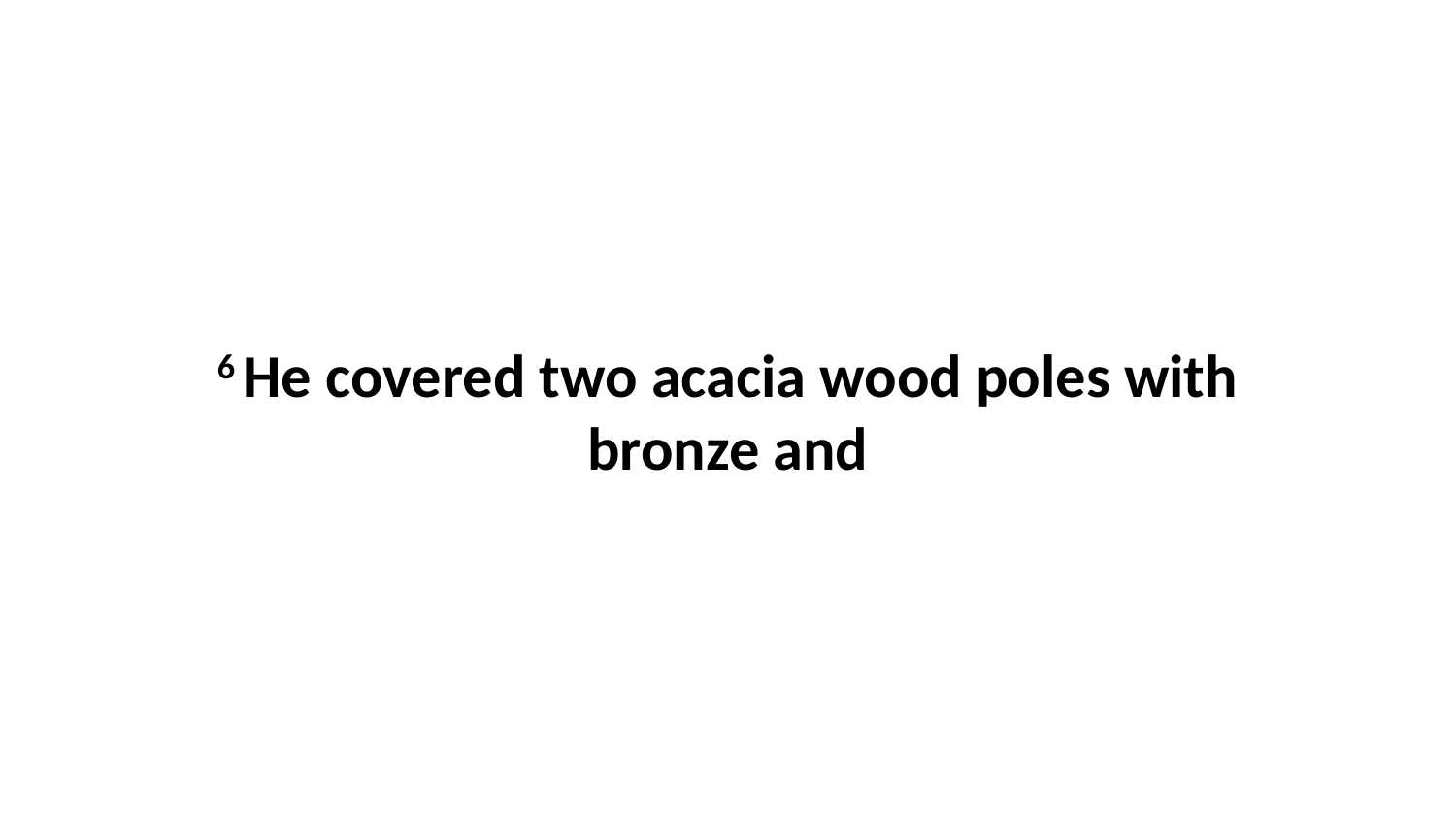

6 He covered two acacia wood poles with bronze and